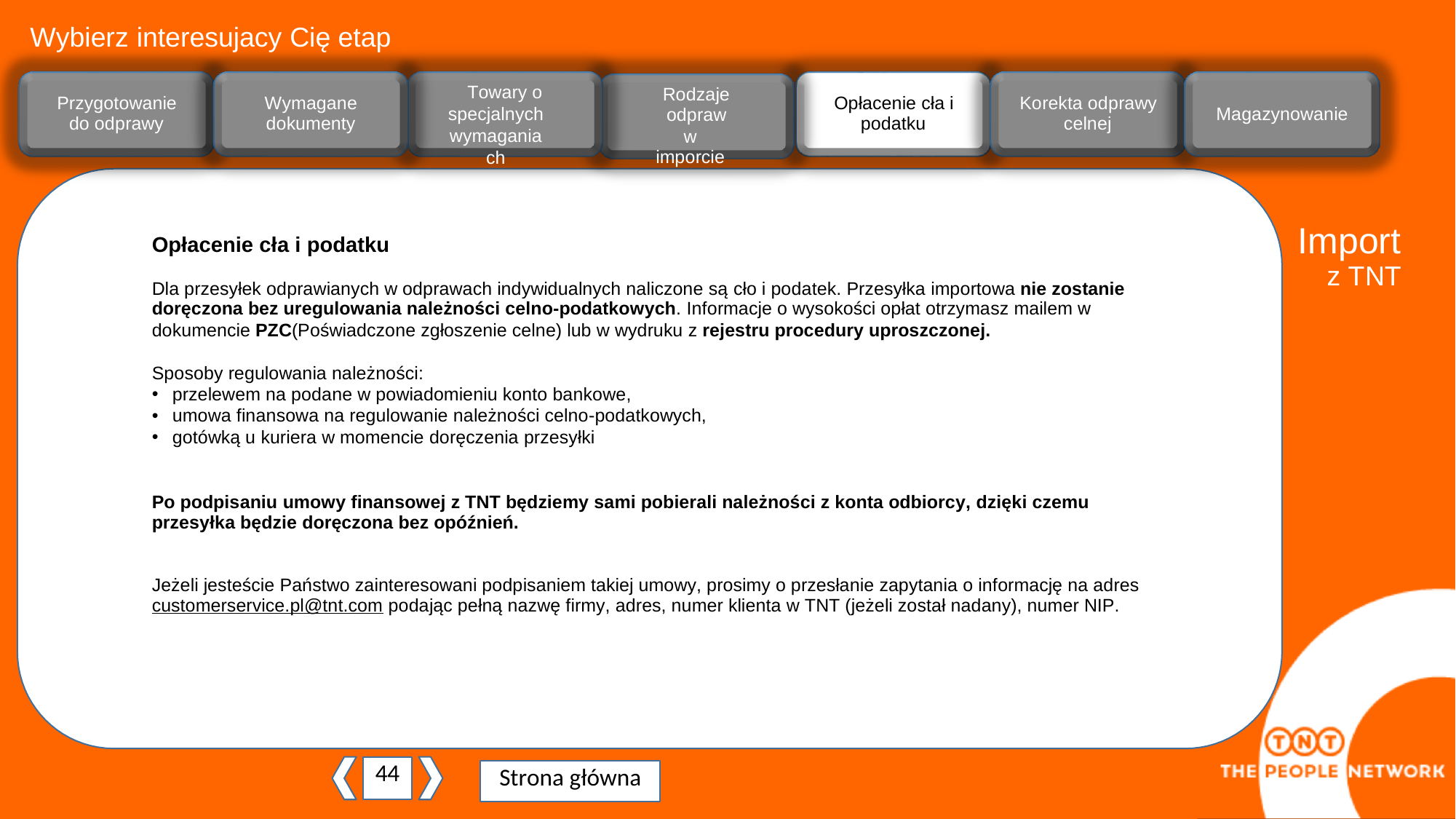

Wybierz interesujacy Cię etap

Towary o
specjalnych wymaganiach
Rodzaje
odpraw
w imporcie
Przygotowanie
do odprawy
Wymagane
dokumenty
Opłacenie cła i
podatku
Korekta odprawy
celnej
Magazynowanie

Import
z TNT
Opłacenie cła i podatku

Dla przesyłek odprawianych w odprawach indywidualnych naliczone są cło i podatek. Przesyłka importowa nie zostanie
doręczona bez uregulowania należności celno-podatkowych. Informacje o wysokości opłat otrzymasz mailem w
dokumencie PZC(Poświadczone zgłoszenie celne) lub w wydruku z rejestru procedury uproszczonej.

Sposoby regulowania należności:
przelewem na podane w powiadomieniu konto bankowe,
umowa finansowa na regulowanie należności celno-podatkowych,
gotówką u kuriera w momencie doręczenia przesyłki

Po podpisaniu umowy finansowej z TNT będziemy sami pobierali należności z konta odbiorcy, dzięki czemu
przesyłka będzie doręczona bez opóźnień.

Jeżeli jesteście Państwo zainteresowani podpisaniem takiej umowy, prosimy o przesłanie zapytania o informację na adres
customerservice.pl@tnt.com podając pełną nazwę firmy, adres, numer klienta w TNT (jeżeli został nadany), numer NIP.

44

Strona główna